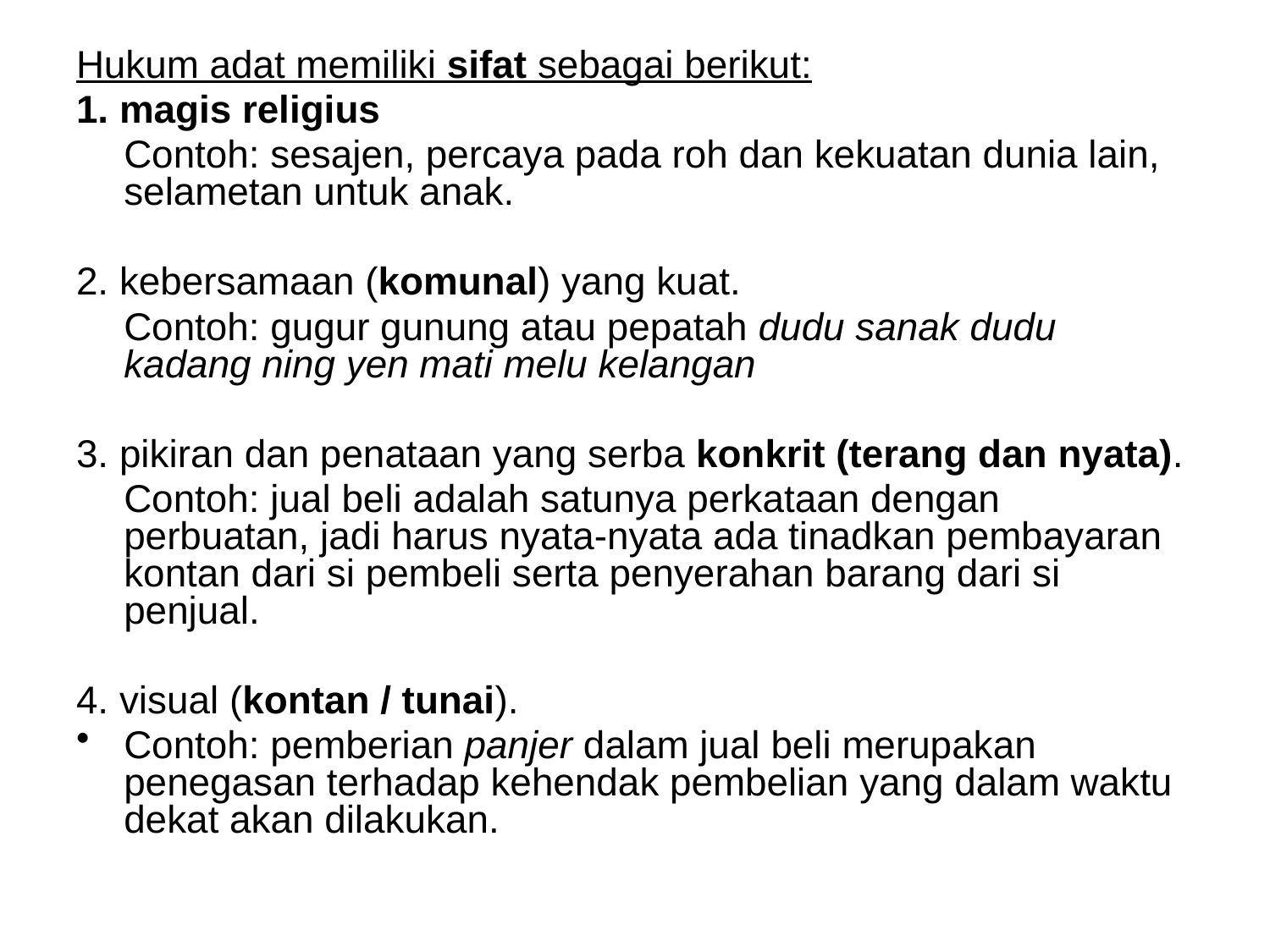

Hukum adat memiliki sifat sebagai berikut:
1. magis religius
	Contoh: sesajen, percaya pada roh dan kekuatan dunia lain, selametan untuk anak.

2. kebersamaan (komunal) yang kuat.
	Contoh: gugur gunung atau pepatah dudu sanak dudu kadang ning yen mati melu kelangan

3. pikiran dan penataan yang serba konkrit (terang dan nyata).
	Contoh: jual beli adalah satunya perkataan dengan perbuatan, jadi harus nyata-nyata ada tinadkan pembayaran kontan dari si pembeli serta penyerahan barang dari si penjual.

4. visual (kontan / tunai).
Contoh: pemberian panjer dalam jual beli merupakan penegasan terhadap kehendak pembelian yang dalam waktu dekat akan dilakukan.